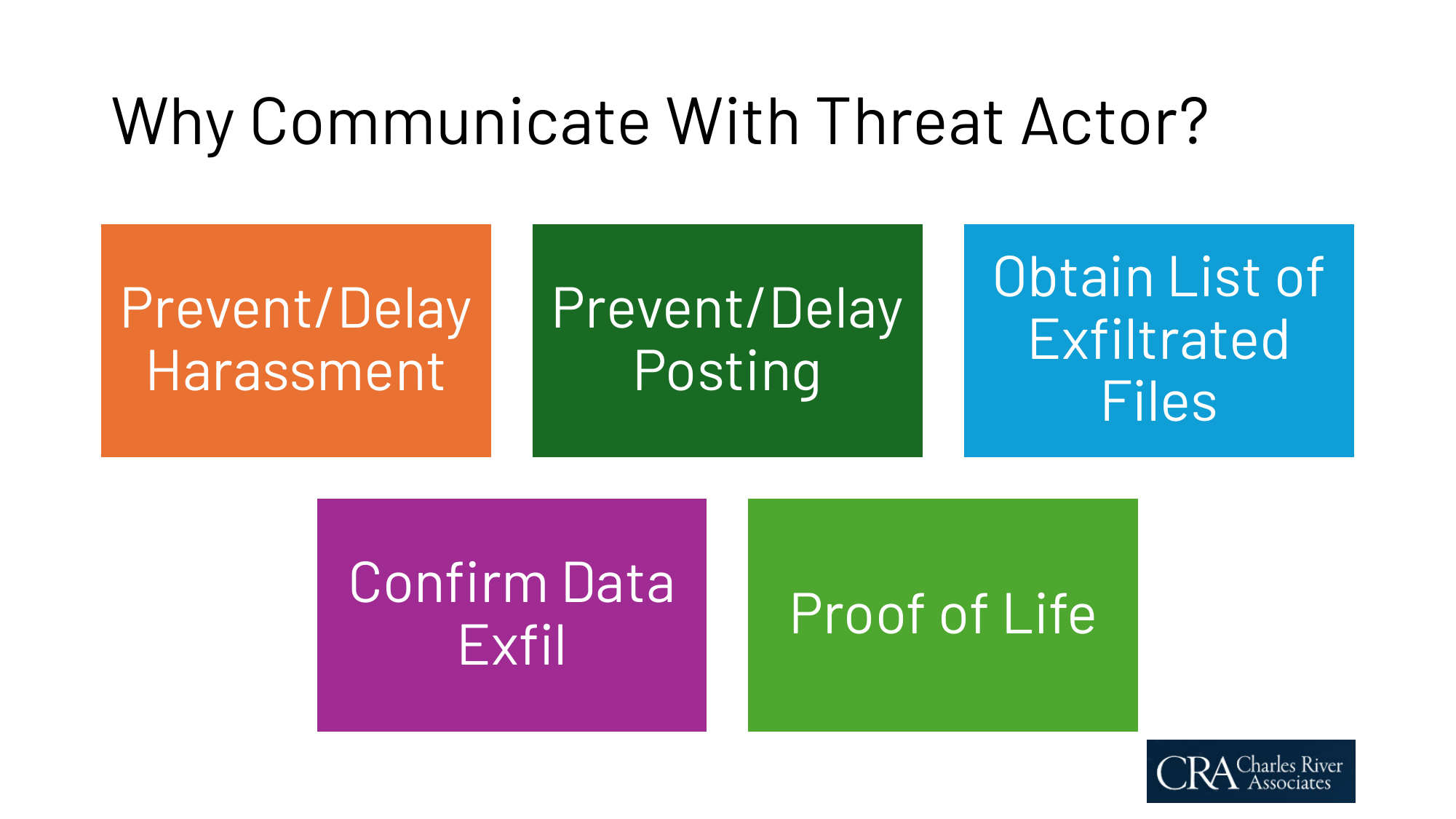

# Why Communicate With Threat Actor?
Prevent/Delay Harassment
Prevent/Delay Posting
Obtain List of Exfiltrated Files
Confirm Data Exfil
Proof of Life